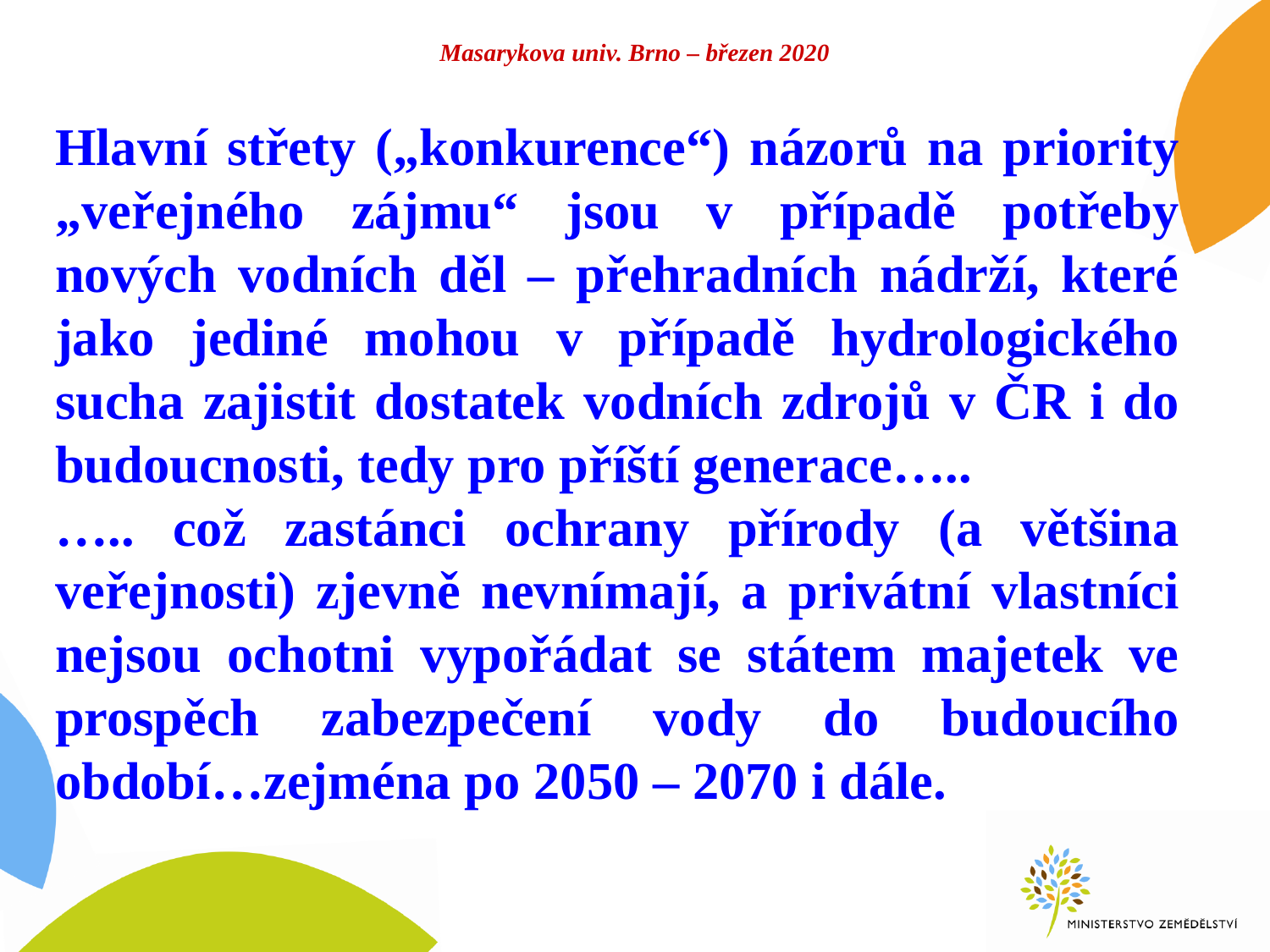

# Masarykova univ. Brno – březen 2020
Hlavní střety („konkurence“) názorů na priority „veřejného zájmu“ jsou v případě potřeby nových vodních děl – přehradních nádrží, které jako jediné mohou v případě hydrologického sucha zajistit dostatek vodních zdrojů v ČR i do budoucnosti, tedy pro příští generace…..
….. což zastánci ochrany přírody (a většina veřejnosti) zjevně nevnímají, a privátní vlastníci nejsou ochotni vypořádat se státem majetek ve prospěch zabezpečení vody do budoucího období…zejména po 2050 – 2070 i dále.